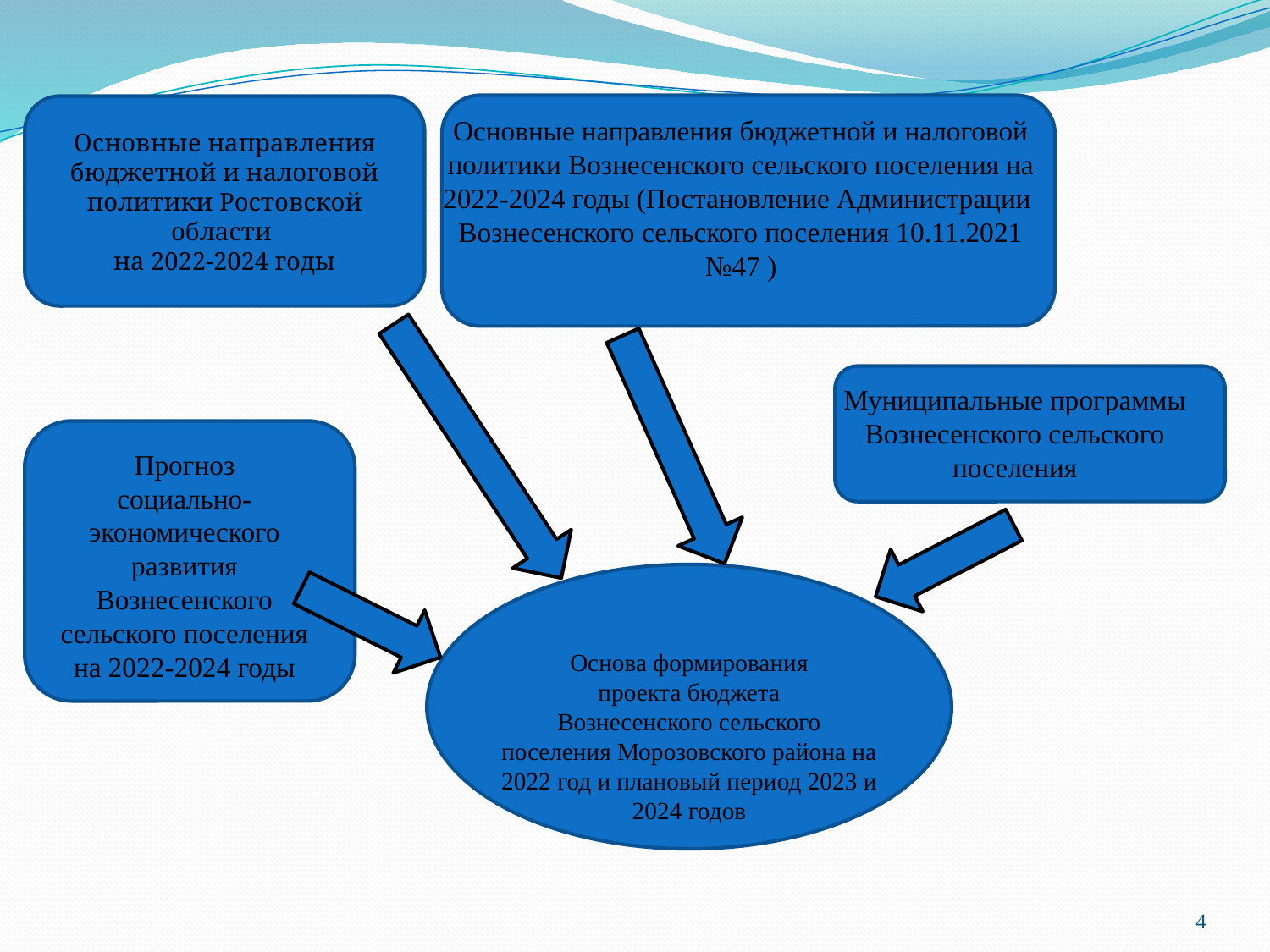

Основные направления бюджетной и налоговой политики Ростовской области
на 2022-2024 годы
Основные направления бюджетной и налоговой политики Вознесенского сельского поселения на 2022-2024 годы (Постановление Администрации  Вознесенского сельского поселения 10.11.2021 №47 )

Муниципальные программы Вознесенского сельского поселения

Прогноз
социально-
экономического
развития
Вознесенского сельского поселения на 2022-2024 годы

Основа формирования
проекта бюджета
Вознесенского сельского поселения Морозовского района на 2022 год и плановый период 2023 и 2024 годов
4